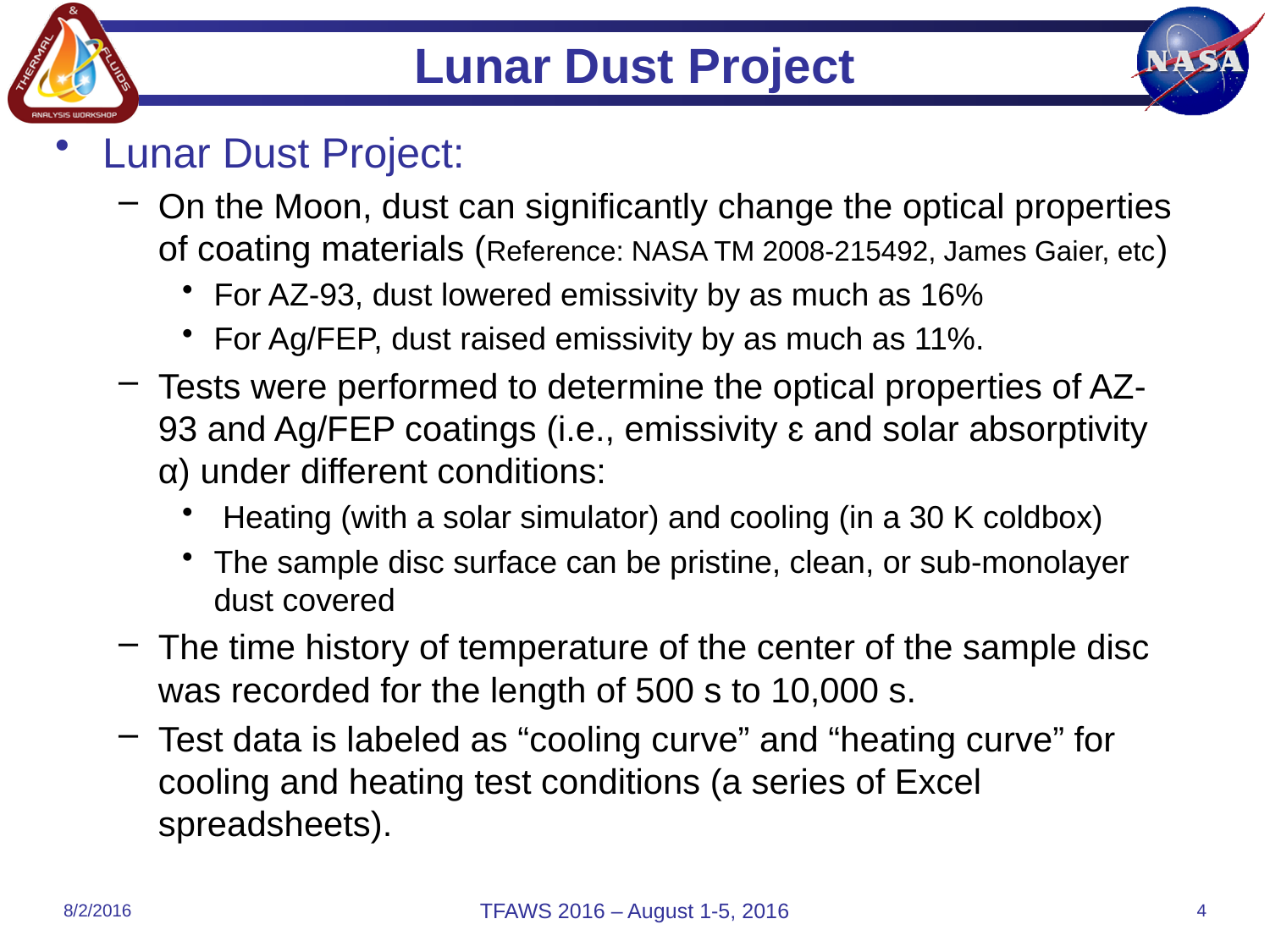

# Lunar Dust Project
Lunar Dust Project:
On the Moon, dust can significantly change the optical properties of coating materials (Reference: NASA TM 2008-215492, James Gaier, etc)
For AZ-93, dust lowered emissivity by as much as 16%
For Ag/FEP, dust raised emissivity by as much as 11%.
Tests were performed to determine the optical properties of AZ-93 and Ag/FEP coatings (i.e., emissivity ɛ and solar absorptivity α) under different conditions:
 Heating (with a solar simulator) and cooling (in a 30 K coldbox)
The sample disc surface can be pristine, clean, or sub-monolayer dust covered
The time history of temperature of the center of the sample disc was recorded for the length of 500 s to 10,000 s.
Test data is labeled as “cooling curve” and “heating curve” for cooling and heating test conditions (a series of Excel spreadsheets).

8/2/2016
TFAWS 2016 – August 1-5, 2016
4